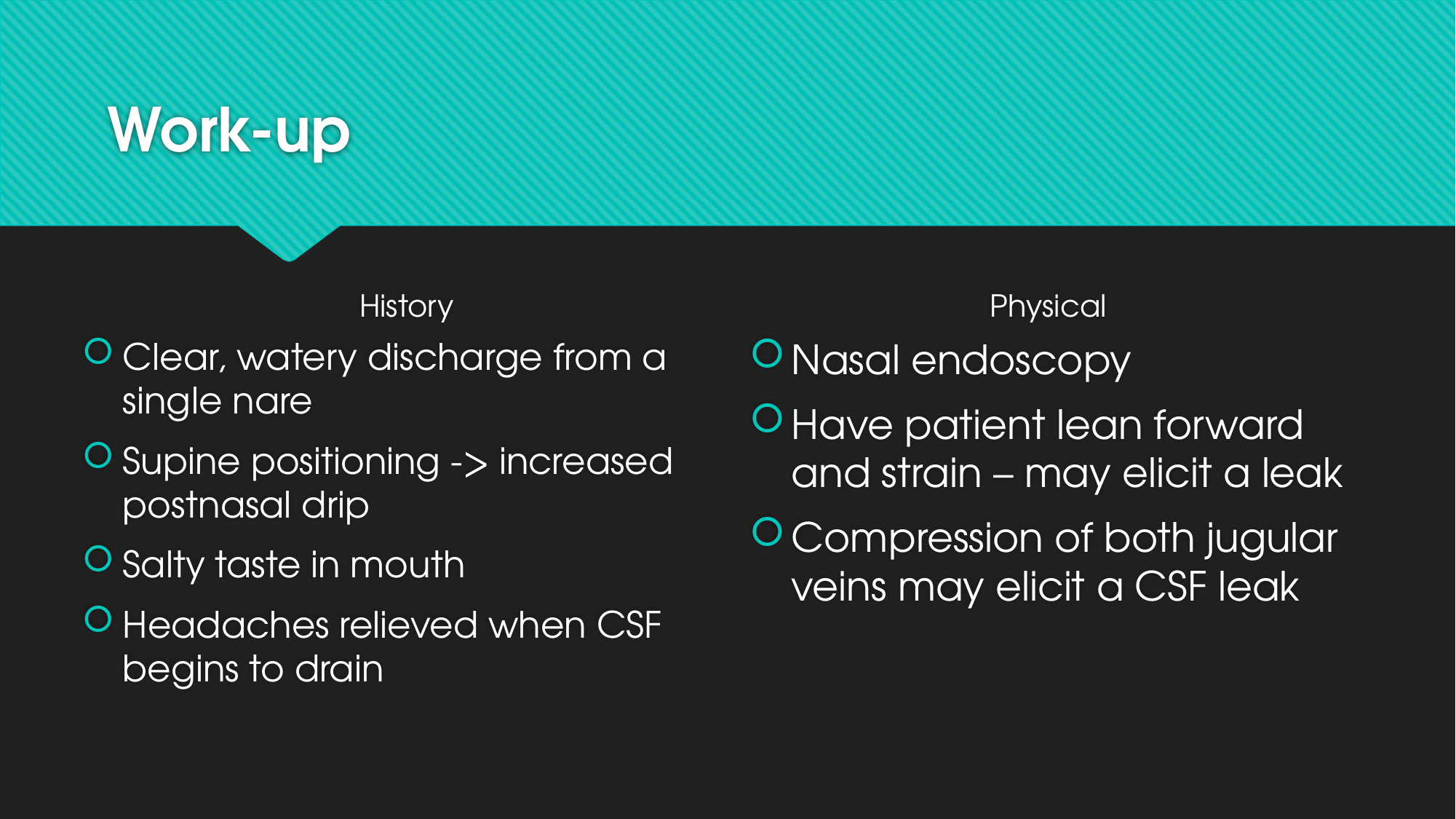

# Work-up
History
Physical
Clear, watery discharge from a single nare
Supine positioning -> increased postnasal drip
Salty taste in mouth
Headaches relieved when CSF begins to drain
Nasal endoscopy
Have patient lean forward and strain – may elicit a leak
Compression of both jugular veins may elicit a CSF leak